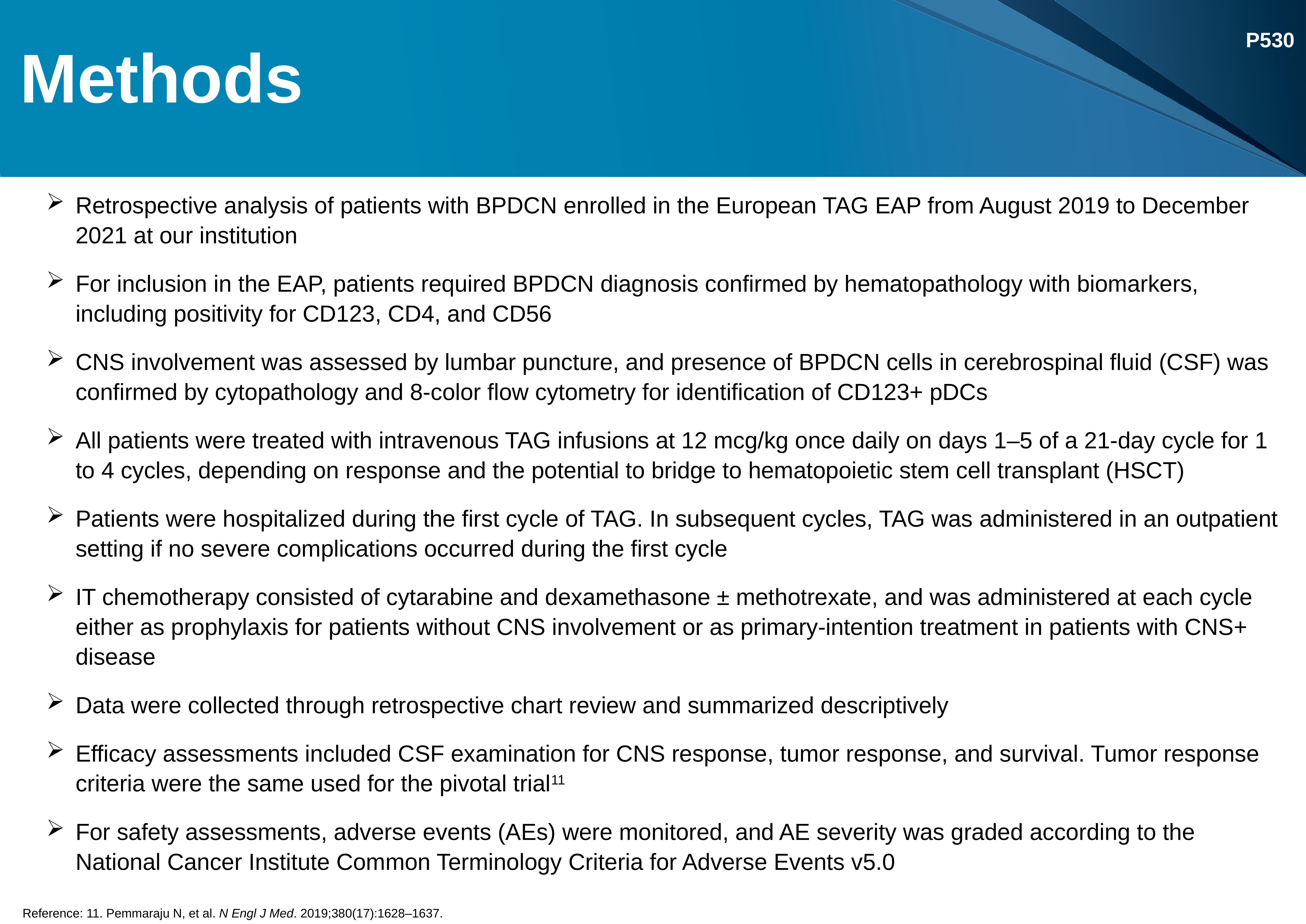

P530
# Methods
Retrospective analysis of patients with BPDCN enrolled in the European TAG EAP from August 2019 to December 2021 at our institution
For inclusion in the EAP, patients required BPDCN diagnosis confirmed by hematopathology with biomarkers, including positivity for CD123, CD4, and CD56
CNS involvement was assessed by lumbar puncture, and presence of BPDCN cells in cerebrospinal fluid (CSF) was confirmed by cytopathology and 8-color flow cytometry for identification of CD123+ pDCs
All patients were treated with intravenous TAG infusions at 12 mcg/kg once daily on days 1–5 of a 21-day cycle for 1 to 4 cycles, depending on response and the potential to bridge to hematopoietic stem cell transplant (HSCT)
Patients were hospitalized during the first cycle of TAG. In subsequent cycles, TAG was administered in an outpatient setting if no severe complications occurred during the first cycle
IT chemotherapy consisted of cytarabine and dexamethasone ± methotrexate, and was administered at each cycle either as prophylaxis for patients without CNS involvement or as primary-intention treatment in patients with CNS+ disease
Data were collected through retrospective chart review and summarized descriptively
Efficacy assessments included CSF examination for CNS response, tumor response, and survival. Tumor response criteria were the same used for the pivotal trial11
For safety assessments, adverse events (AEs) were monitored, and AE severity was graded according to the National Cancer Institute Common Terminology Criteria for Adverse Events v5.0
Reference: 11. Pemmaraju N, et al. N Engl J Med. 2019;380(17):1628–1637.